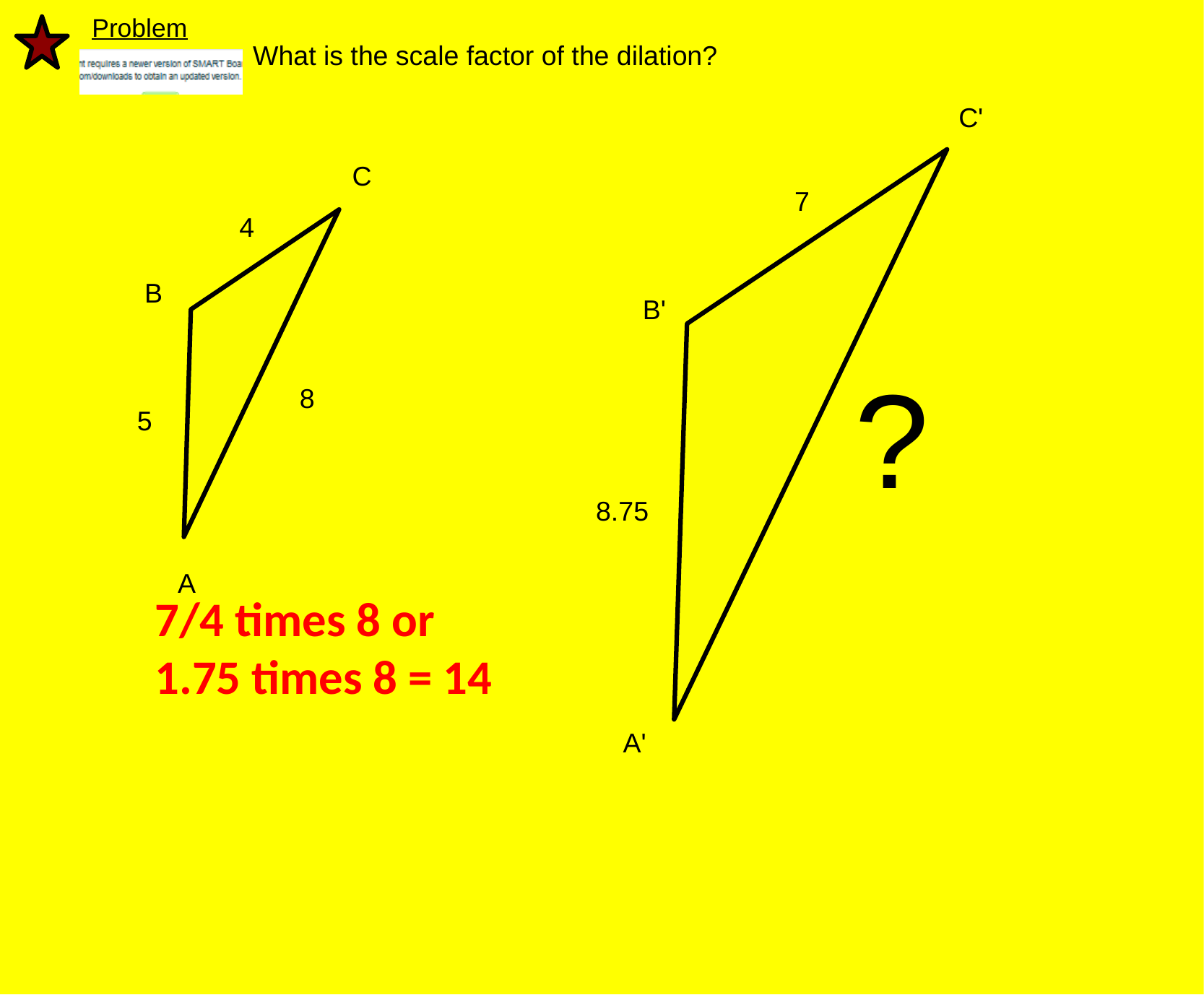

Problem

What is the scale factor of the dilation?
C'
C
7
4

B
B'
?
8
5
8.75
A
7/4 times 8 or 1.75 times 8 = 14

A'